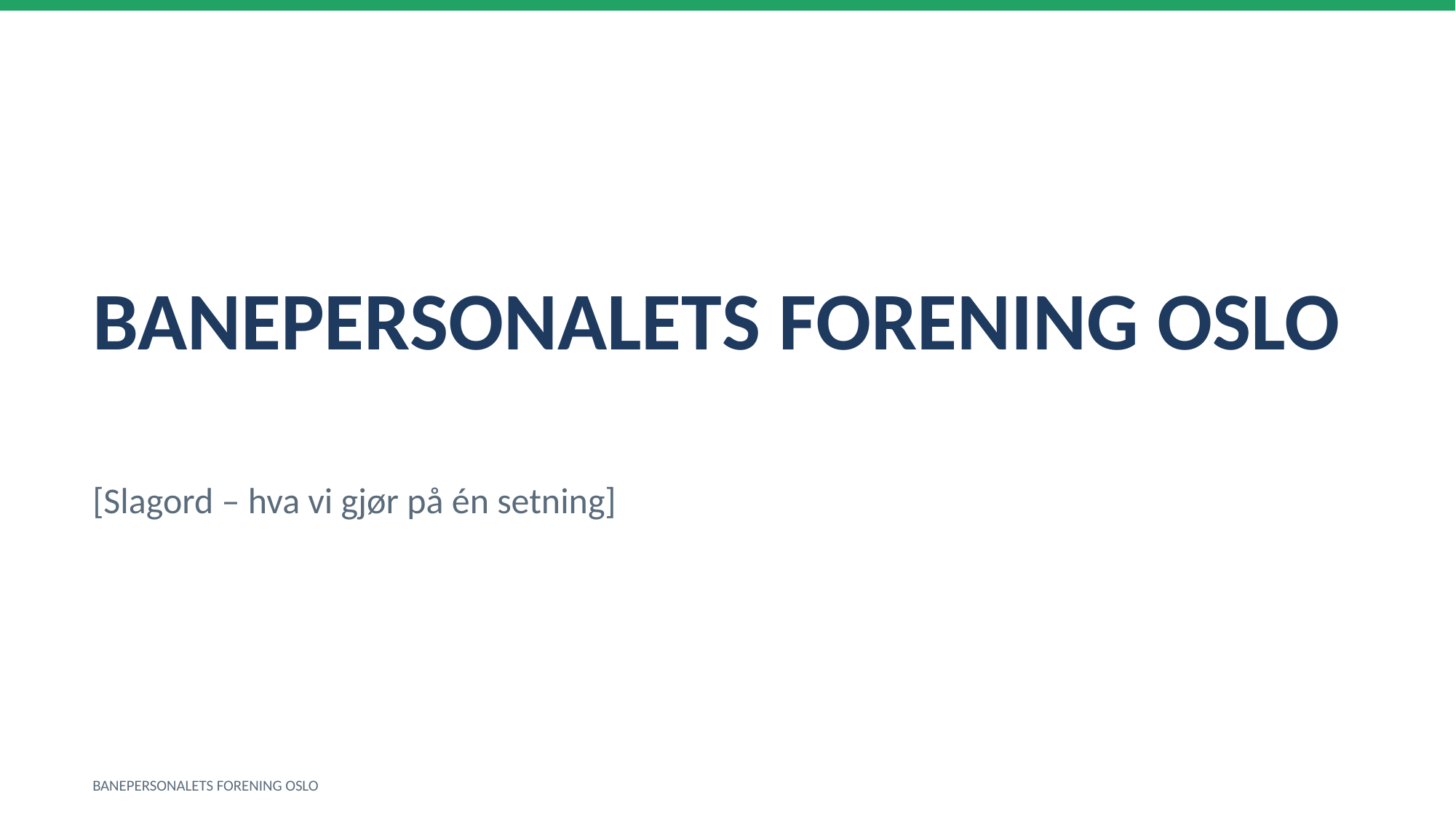

BANEPERSONALETS FORENING OSLO
[Slagord – hva vi gjør på én setning]
BANEPERSONALETS FORENING OSLO